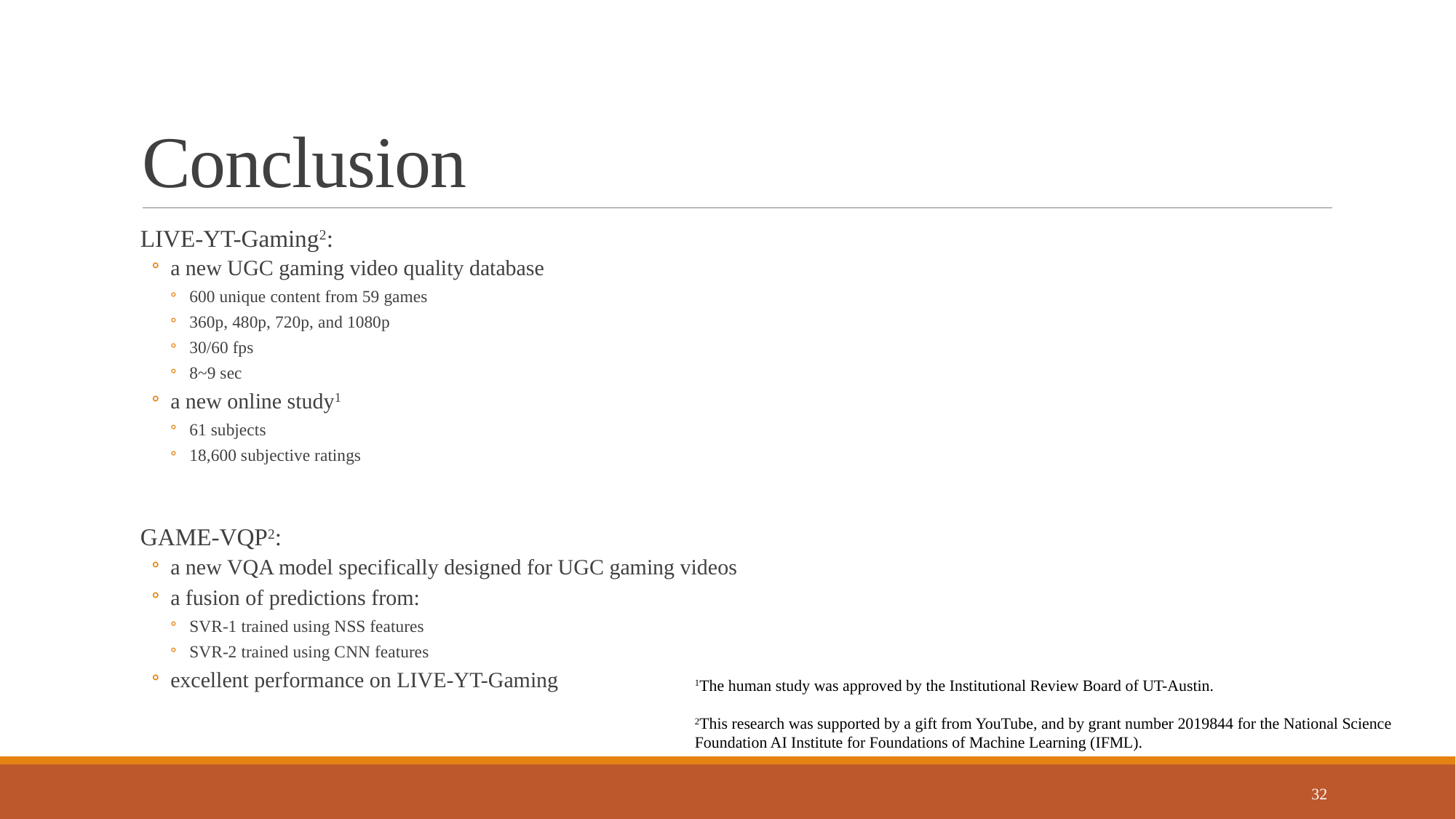

# Conclusion
LIVE-YT-Gaming2:
a new UGC gaming video quality database
600 unique content from 59 games
360p, 480p, 720p, and 1080p
30/60 fps
8~9 sec
a new online study1
61 subjects
18,600 subjective ratings

GAME-VQP2:
a new VQA model specifically designed for UGC gaming videos
a fusion of predictions from:
SVR-1 trained using NSS features
SVR-2 trained using CNN features
excellent performance on LIVE-YT-Gaming

1The human study was approved by the Institutional Review Board of UT-Austin.

2This research was supported by a gift from YouTube, and by grant number 2019844 for the National Science Foundation AI Institute for Foundations of Machine Learning (IFML).
32